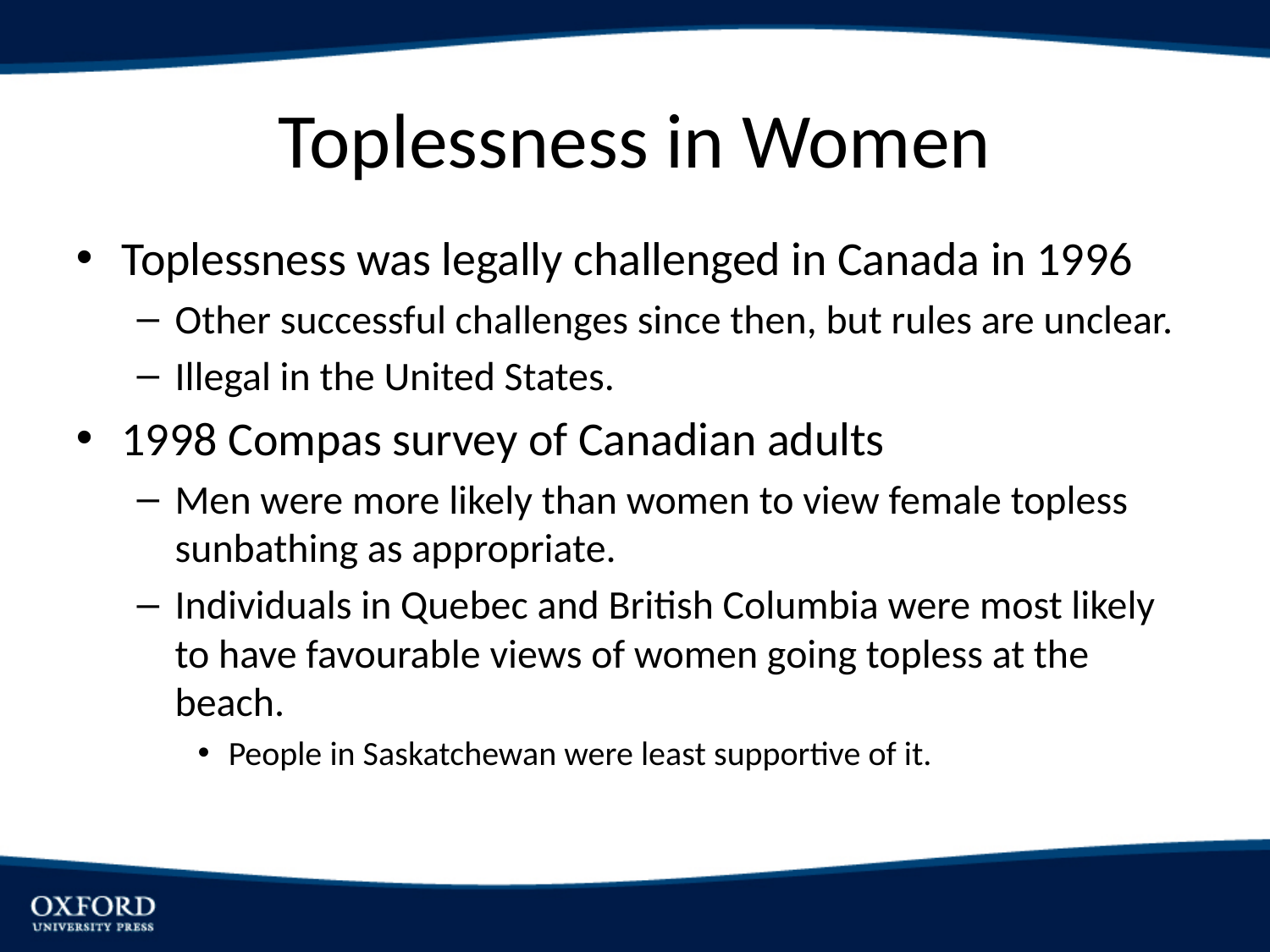

# Toplessness in Women
Toplessness was legally challenged in Canada in 1996
Other successful challenges since then, but rules are unclear.
Illegal in the United States.
1998 Compas survey of Canadian adults
Men were more likely than women to view female topless sunbathing as appropriate.
Individuals in Quebec and British Columbia were most likely to have favourable views of women going topless at the beach.
People in Saskatchewan were least supportive of it.